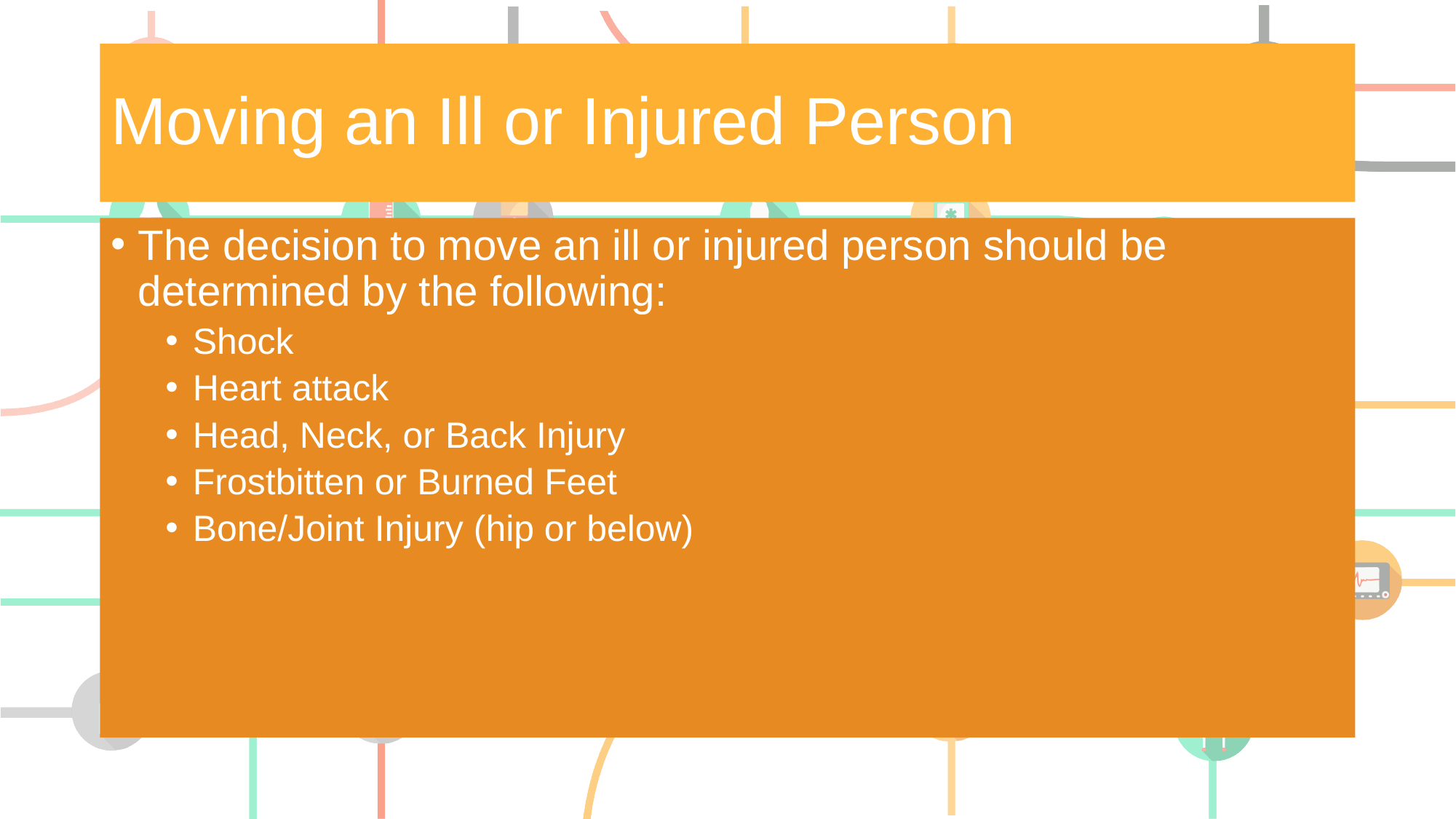

# Moving an Ill or Injured Person
The decision to move an ill or injured person should be determined by the following:
Shock
Heart attack
Head, Neck, or Back Injury
Frostbitten or Burned Feet
Bone/Joint Injury (hip or below)